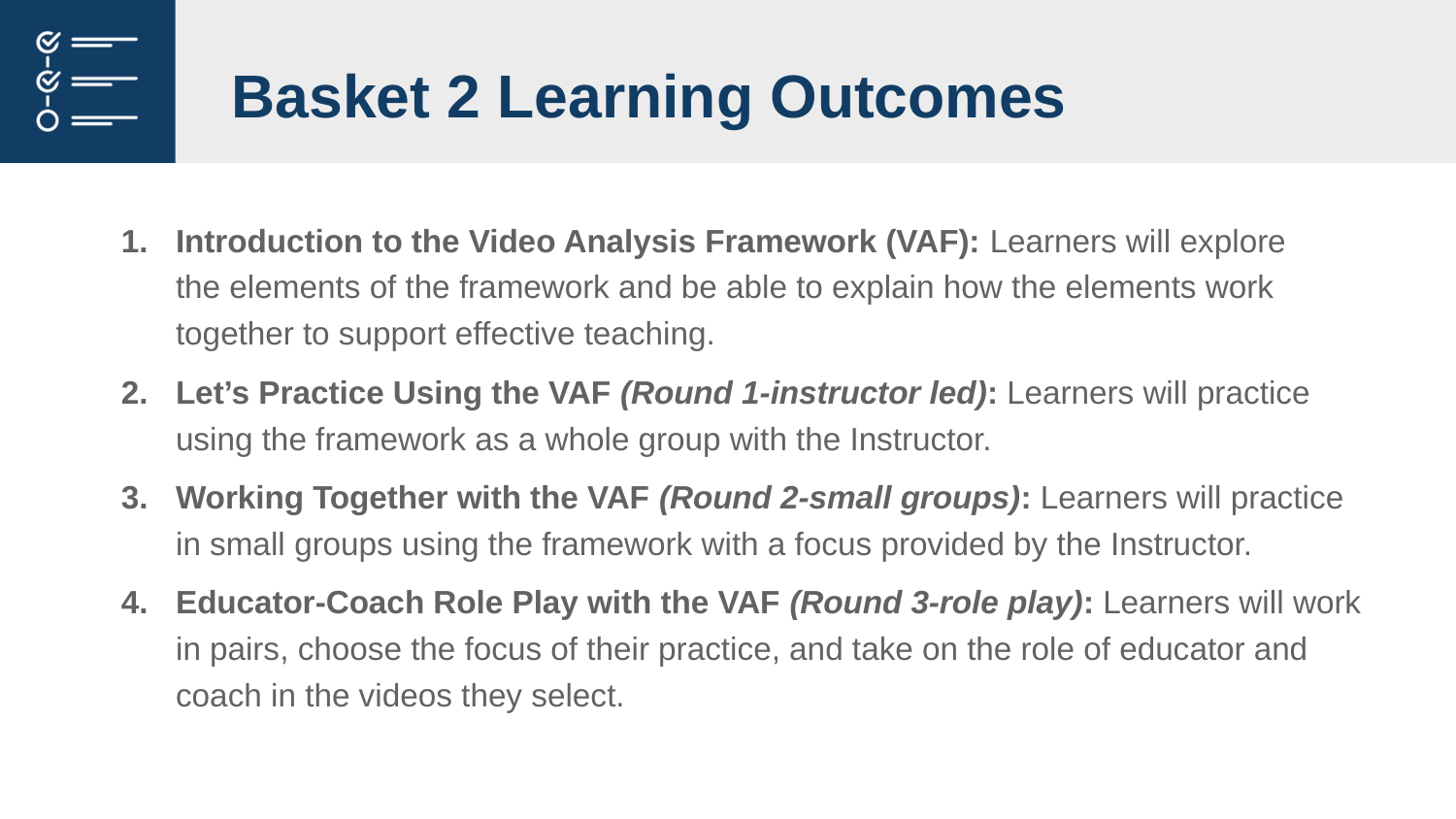

# Basket 2 Learning Outcomes
Introduction to the Video Analysis Framework (VAF): Learners will explore the elements of the framework and be able to explain how the elements work together to support effective teaching.
Let’s Practice Using the VAF (Round 1-instructor led): Learners will practice using the framework as a whole group with the Instructor.
Working Together with the VAF (Round 2-small groups): Learners will practice in small groups using the framework with a focus provided by the Instructor.
Educator-Coach Role Play with the VAF (Round 3-role play): Learners will work in pairs, choose the focus of their practice, and take on the role of educator and coach in the videos they select.